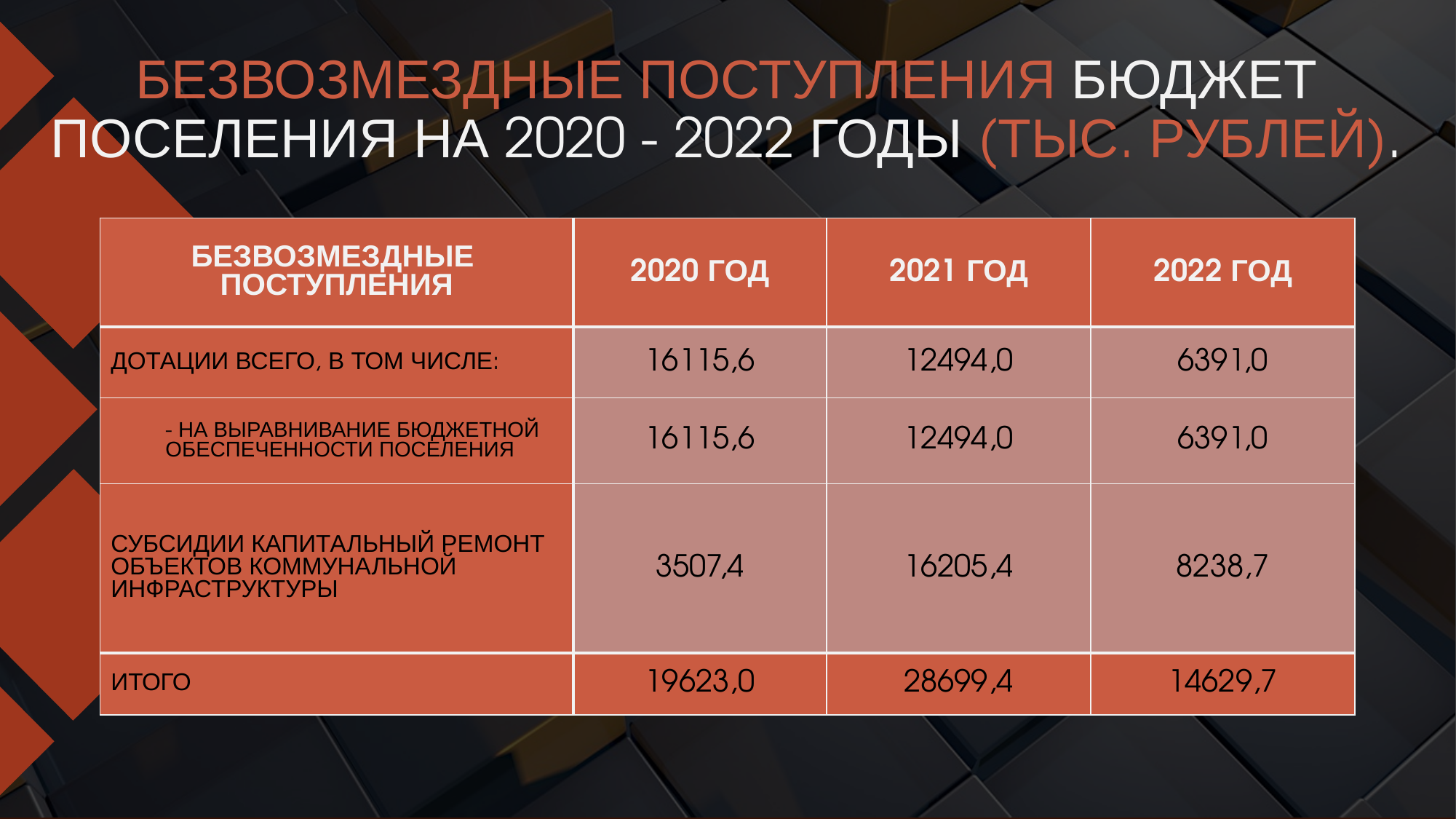

# БЕЗВОЗМЕЗДНЫЕ ПОСТУПЛЕНИЯ БЮДЖЕТ ПОСЕЛЕНИЯ НА 2020 - 2022 ГОДЫ (ТЫС. РУБЛЕЙ).
| БЕЗВОЗМЕЗДНЫЕ ПОСТУПЛЕНИЯ | 2020 ГОД | 2021 ГОД | 2022 ГОД |
| --- | --- | --- | --- |
| ДОТАЦИИ ВСЕГО, В ТОМ ЧИСЛЕ: | 16115,6 | 12494,0 | 6391,0 |
| - НА ВЫРАВНИВАНИЕ БЮДЖЕТНОЙ ОБЕСПЕЧЕННОСТИ ПОСЕЛЕНИЯ | 16115,6 | 12494,0 | 6391,0 |
| СУБСИДИИ КАПИТАЛЬНЫЙ РЕМОНТ ОБЪЕКТОВ КОММУНАЛЬНОЙ ИНФРАСТРУКТУРЫ | 3507,4 | 16205,4 | 8238,7 |
| ИТОГО | 19623,0 | 28699,4 | 14629,7 |